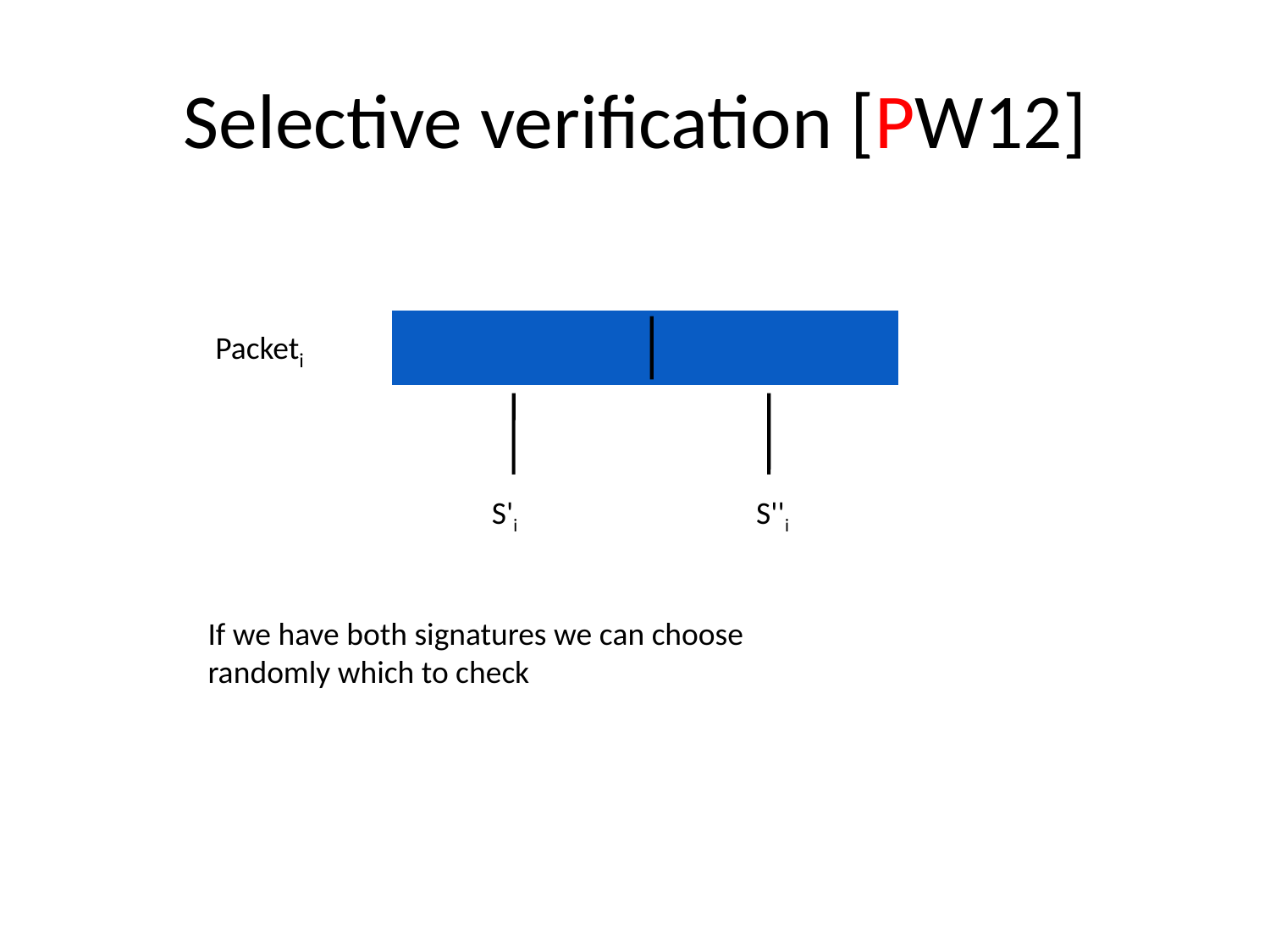

# Selective verification [PW12]

Packeti

S'i
S''i
If we have both signatures we can choose
randomly which to check